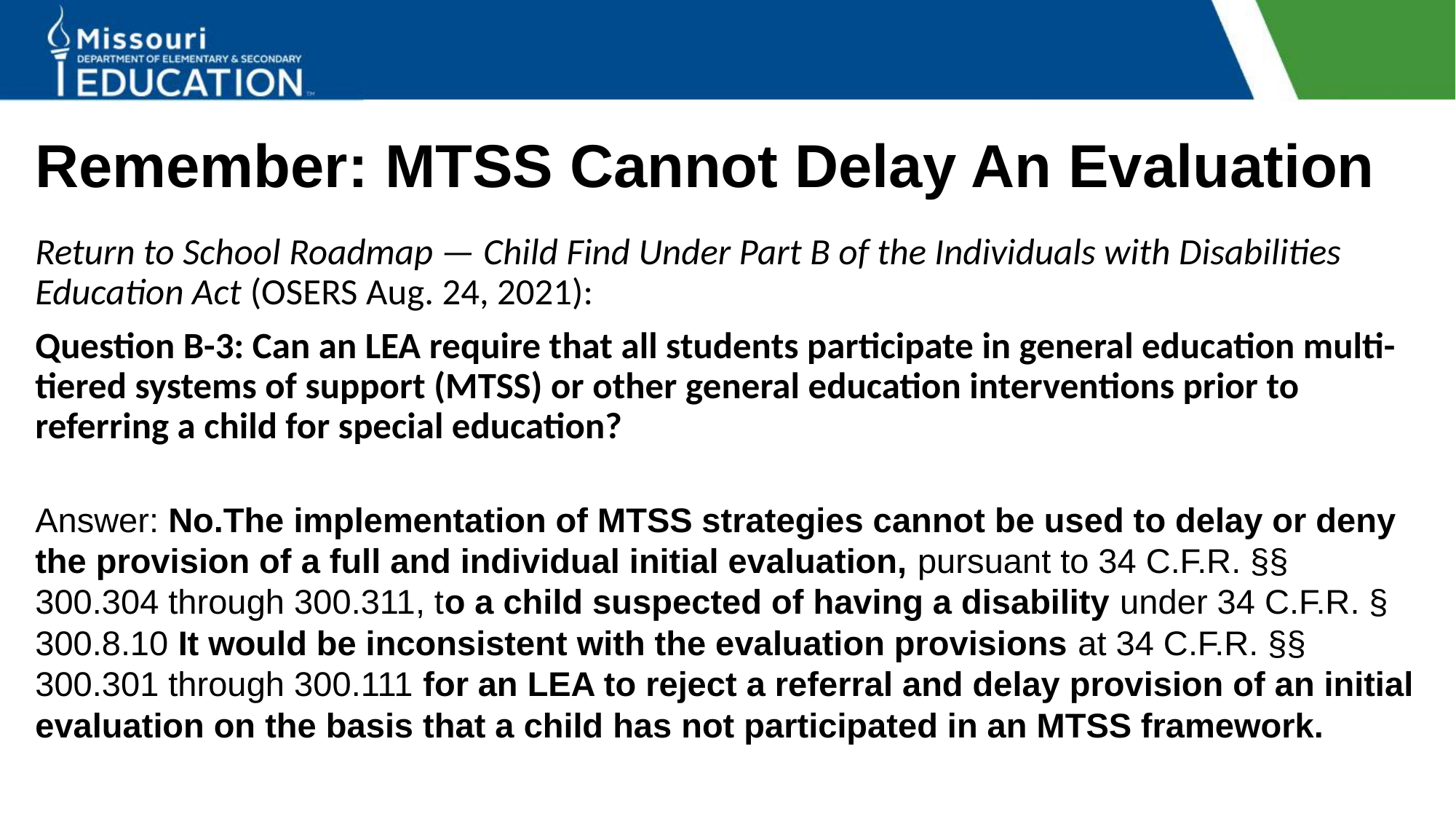

# Remember: MTSS Cannot Delay An Evaluation
Return to School Roadmap — Child Find Under Part B of the Individuals with Disabilities Education Act (OSERS Aug. 24, 2021):
Question B-3: Can an LEA require that all students participate in general education multi-tiered systems of support (MTSS) or other general education interventions prior to referring a child for special education?

Answer: No.The implementation of MTSS strategies cannot be used to delay or deny the provision of a full and individual initial evaluation, pursuant to 34 C.F.R. §§ 300.304 through 300.311, to a child suspected of having a disability under 34 C.F.R. § 300.8.10 It would be inconsistent with the evaluation provisions at 34 C.F.R. §§ 300.301 through 300.111 for an LEA to reject a referral and delay provision of an initial evaluation on the basis that a child has not participated in an MTSS framework.